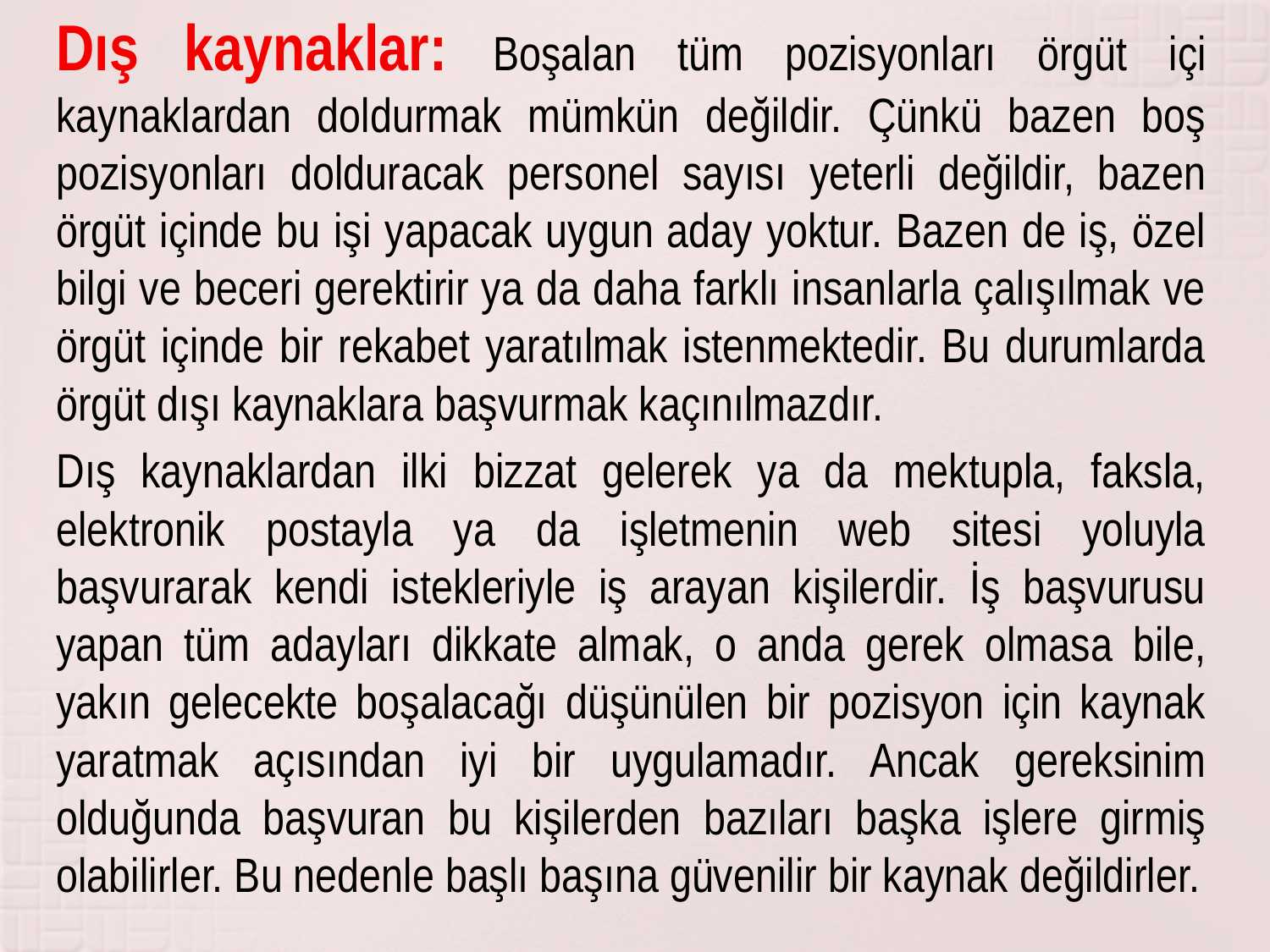

Dış kaynaklar: Boşalan tüm pozisyonları örgüt içi kaynaklardan doldurmak mümkün değildir. Çünkü bazen boş pozisyonları dolduracak personel sayısı yeterli değildir, bazen örgüt içinde bu işi yapacak uygun aday yoktur. Bazen de iş, özel bilgi ve beceri gerektirir ya da daha farklı insanlarla çalışılmak ve örgüt içinde bir rekabet yaratılmak istenmektedir. Bu durumlarda örgüt dışı kaynaklara başvurmak kaçınılmazdır.
		Dış kaynaklardan ilki bizzat gelerek ya da mektupla, faksla, elektronik postayla ya da işletmenin web sitesi yoluyla başvurarak kendi istekleriyle iş arayan kişilerdir. İş başvurusu yapan tüm adayları dikkate almak, o anda gerek olmasa bile, yakın gelecekte boşalacağı düşünülen bir pozisyon için kaynak yaratmak açısından iyi bir uygulamadır. Ancak gereksinim olduğunda başvuran bu kişilerden bazıları başka işlere girmiş olabilirler. Bu nedenle başlı başına güvenilir bir kaynak değildirler.